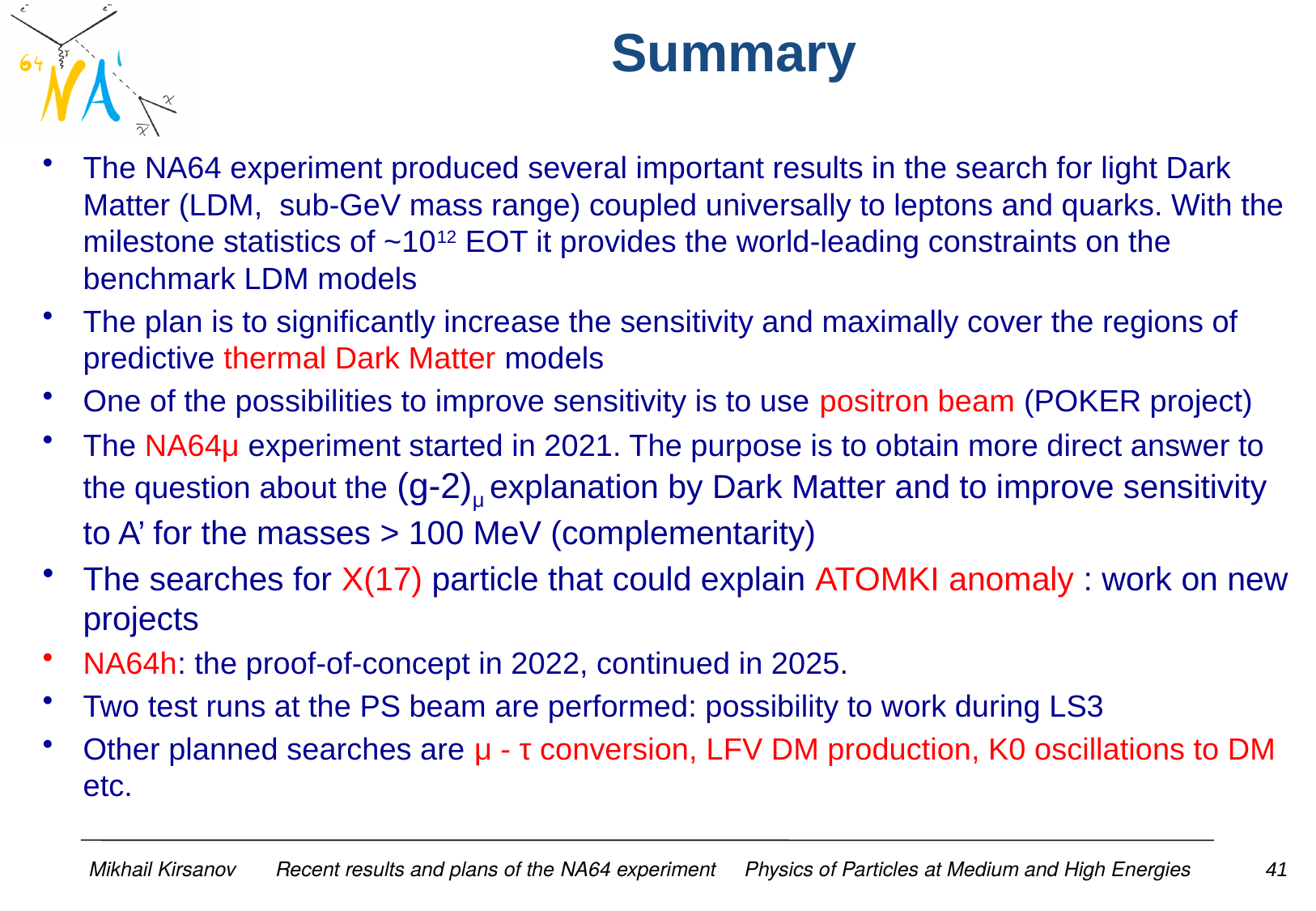

# Summary
The NA64 experiment produced several important results in the search for light Dark Matter (LDM,  sub-GeV mass range) coupled universally to leptons and quarks. With the milestone statistics of ~1012 EOT it provides the world-leading constraints on the benchmark LDM models
The plan is to significantly increase the sensitivity and maximally cover the regions of predictive thermal Dark Matter models
One of the possibilities to improve sensitivity is to use positron beam (POKER project)
The NA64μ experiment started in 2021. The purpose is to obtain more direct answer to the question about the (g-2)μ explanation by Dark Matter and to improve sensitivity to A’ for the masses > 100 MeV (complementarity)
The searches for X(17) particle that could explain ATOMKI anomaly : work on new projects
NA64h: the proof-of-concept in 2022, continued in 2025.
Two test runs at the PS beam are performed: possibility to work during LS3
Other planned searches are μ - τ conversion, LFV DM production, K0 oscillations to DM etc.